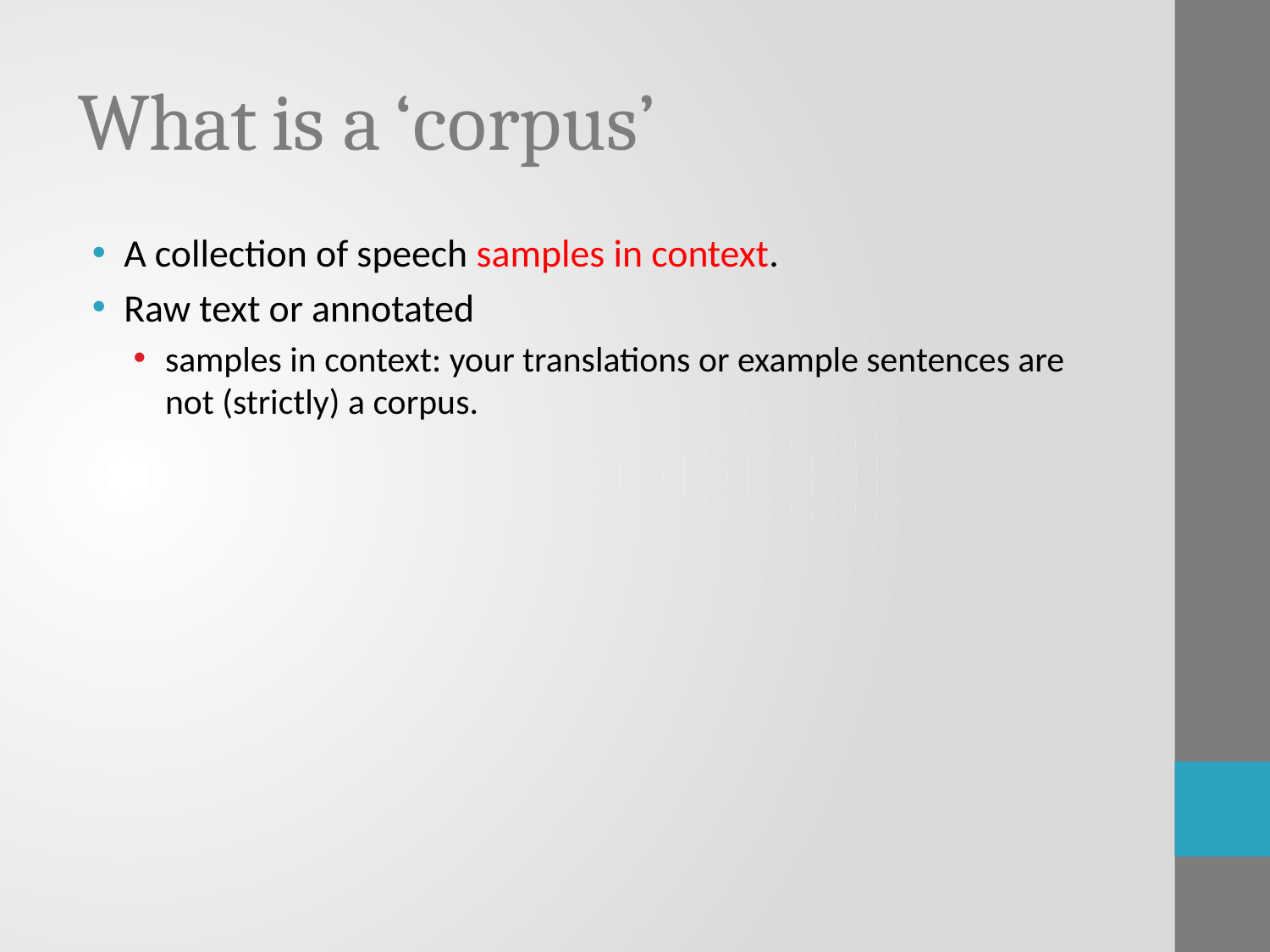

# What is a ‘corpus’
A collection of speech samples in context.
Raw text or annotated
samples in context: your translations or example sentences are not (strictly) a corpus.